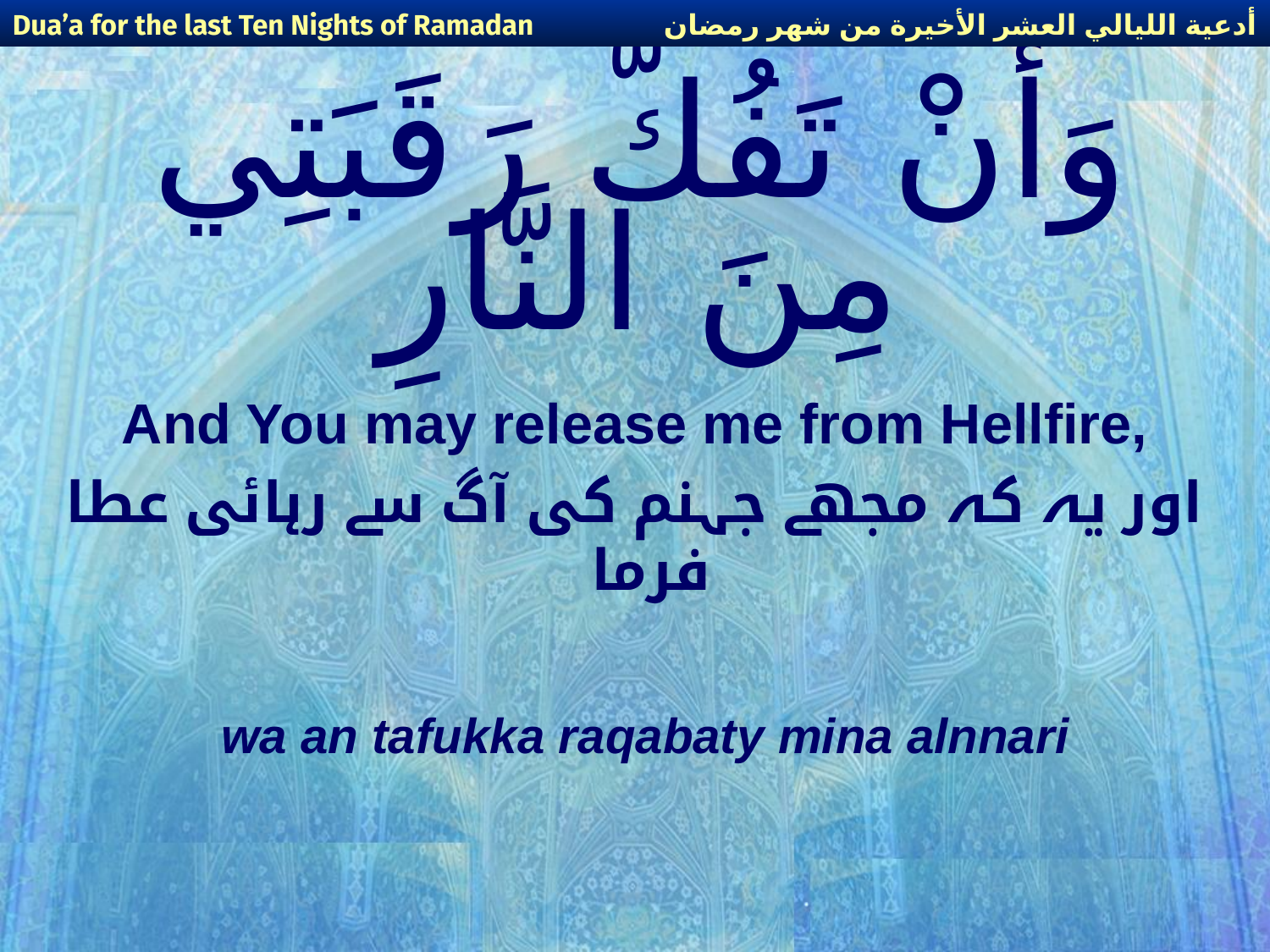

أدعية الليالي العشر الأخيرة من شهر رمضان
Dua’a for the last Ten Nights of Ramadan
# وَأَنْ تَفُكّ رَقَبَتِي مِنَ النَّارِ
And You may release me from Hellfire,
اور یہ کہ مجھے جہنم کی آگ سے رہائی عطا فرما
wa an tafukka raqabaty mina alnnari